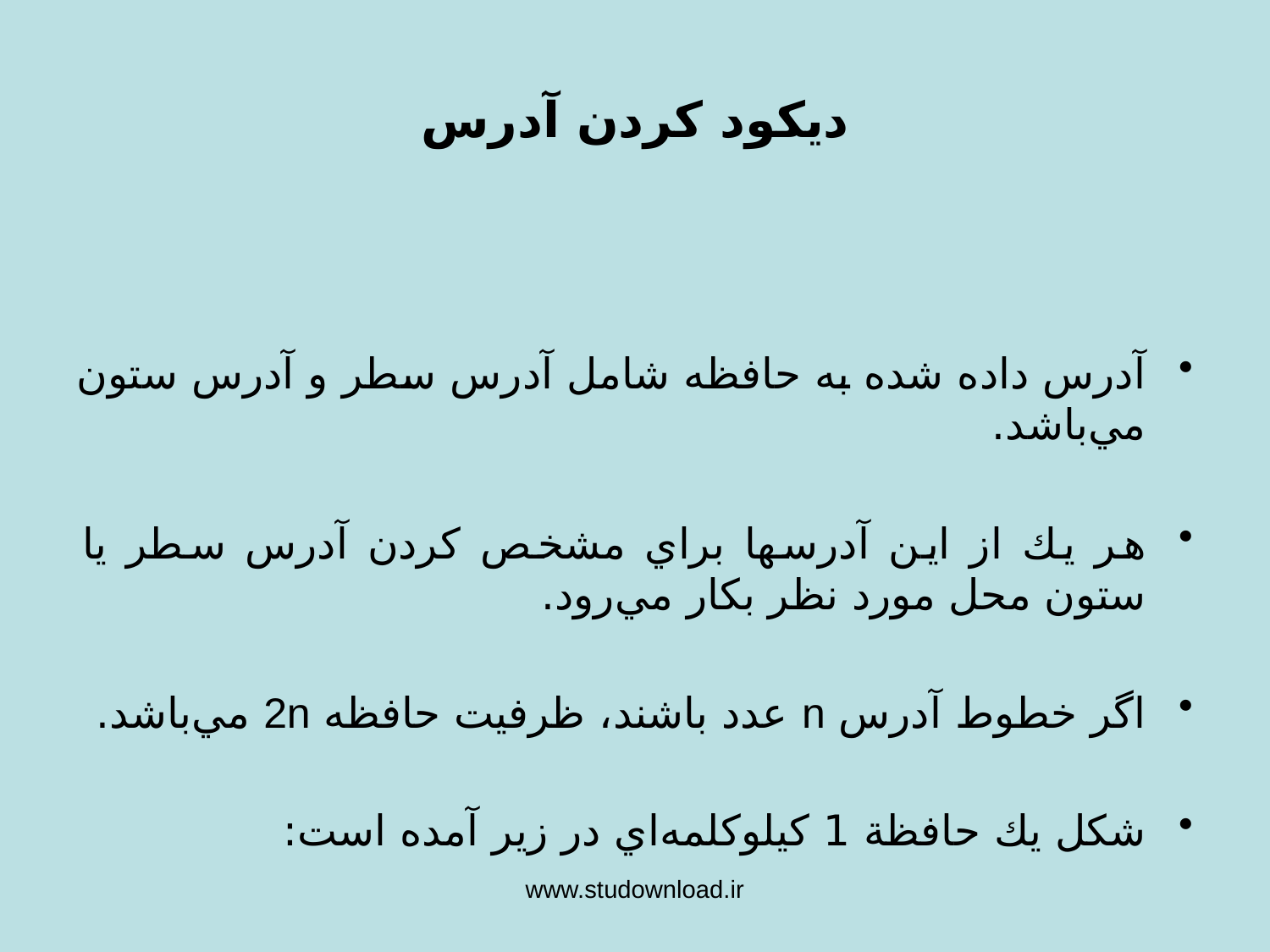

ديكود كردن آدرس

آدرس داده شده به حافظه شامل آدرس سطر و آدرس ستون مي‌باشد.

هر يك از اين آدرسها براي مشخص كردن آدرس سطر يا ستون محل مورد نظر بكار مي‌رود.

اگر خطوط آدرس n عدد باشند، ظرفيت حافظه 2n مي‌باشد.

شكل يك حافظة 1 كيلوكلمه‌اي در زير آمده است:
www.studownload.ir